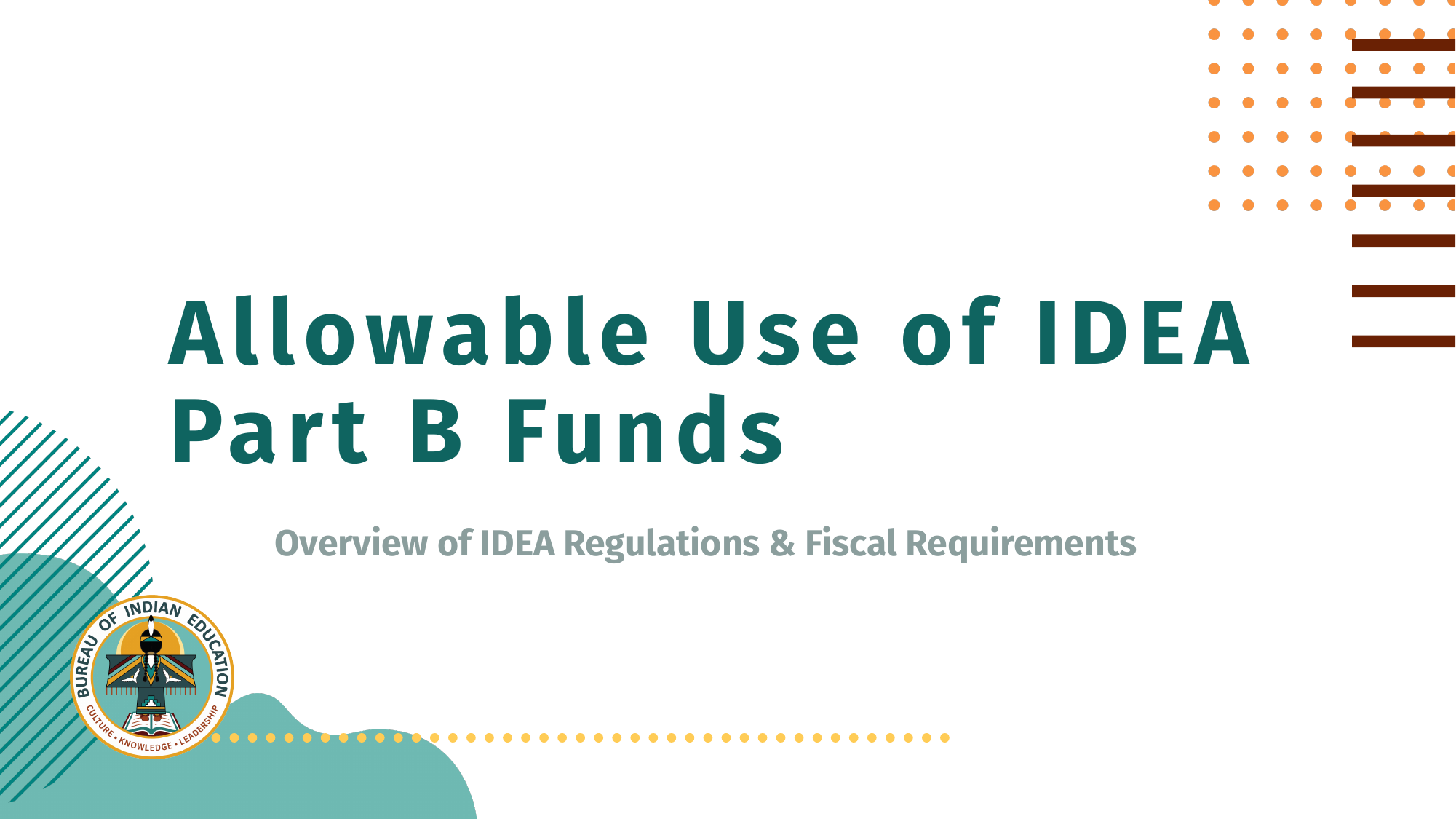

# Allowable Use of IDEA Part B Funds
Overview of IDEA Regulations & Fiscal Requirements